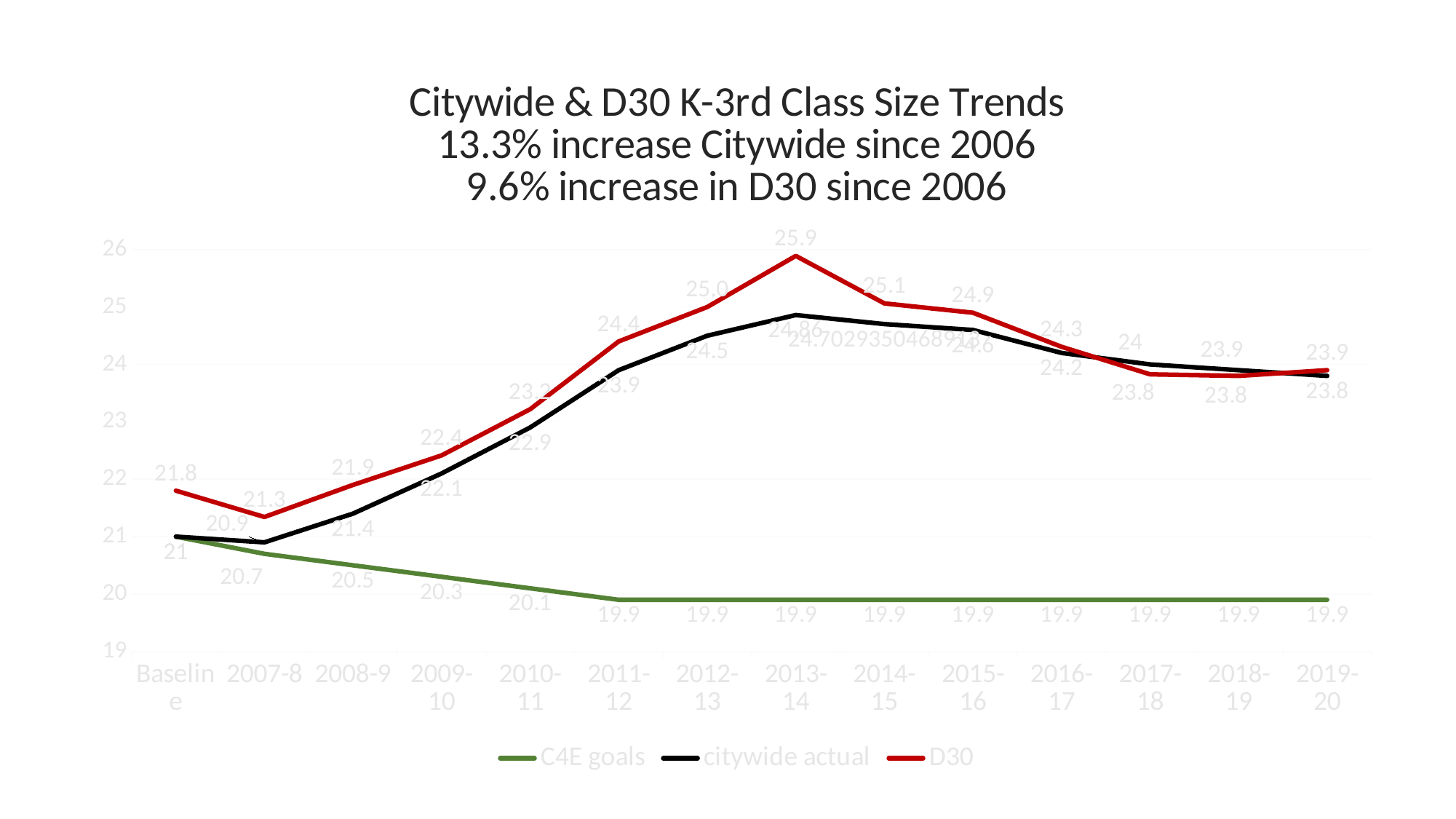

### Chart: Citywide & D30 K-3rd Class Size Trends
13.3% increase Citywide since 2006
9.6% increase in D30 since 2006

| Category | C4E goals | citywide actual | D30 |
|---|---|---|---|
| Baseline | 21.0 | 21.0 | 21.8 |
| 2007-8 | 20.7 | 20.9 | 21.341818181818184 |
| 2008-9 | 20.5 | 21.4 | 21.900369003690038 |
| 2009-10 | 20.3 | 22.1 | 22.41417910447761 |
| 2010-11 | 20.1 | 22.9 | 23.21923076923077 |
| 2011-12 | 19.9 | 23.9 | 24.4 |
| 2012-13 | 19.9 | 24.5 | 25.0 |
| 2013-14 | 19.9 | 24.86 | 25.89 |
| 2014-15 | 19.9 | 24.70293504689128 | 25.0625 |
| 2015-16 | 19.9 | 24.6 | 24.9 |
| 2016-17 | 19.9 | 24.2 | 24.30721649484536 |
| 2017-18 | 19.9 | 24.0 | 23.827442827442827 |
| 2018-19 | 19.9 | 23.9 | 23.8 |
| 2019-20 | 19.9 | 23.8 | 23.9 |